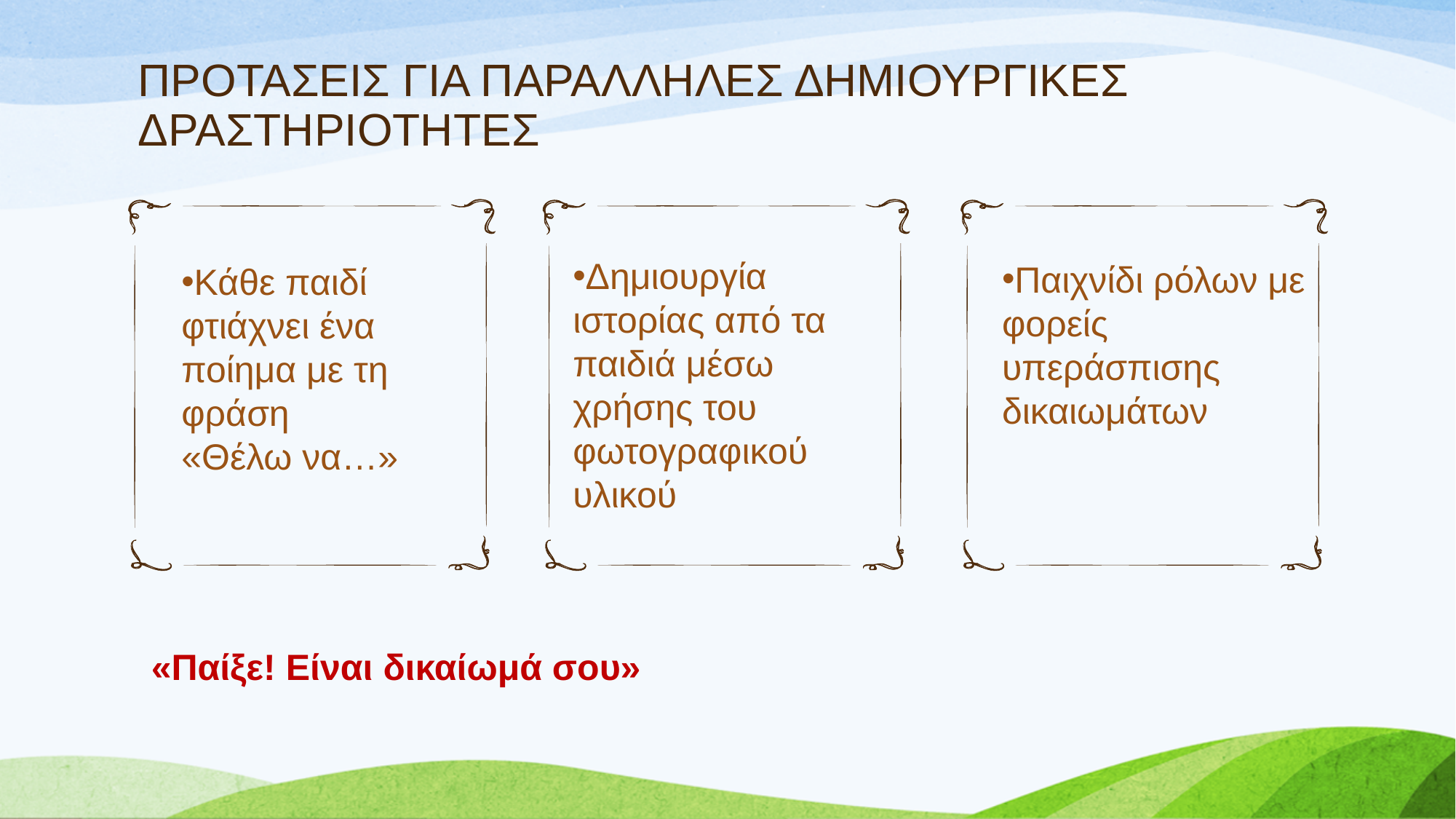

# ΠΡΟΤΑΣΕΙΣ ΓΙΑ ΠΑΡΑΛΛΗΛΕΣ ΔΗΜΙΟΥΡΓΙΚΕΣ ΔΡΑΣΤΗΡΙΟΤΗΤΕΣ

Παιχνίδι ρόλων με φορείς υπεράσπισης δικαιωμάτων

Κάθε παιδί φτιάχνει ένα ποίημα με τη φράση
«Θέλω να…»

Δημιουργία ιστορίας από τα παιδιά μέσω χρήσης του φωτογραφικού υλικού
«Παίξε! Είναι δικαίωμά σου»